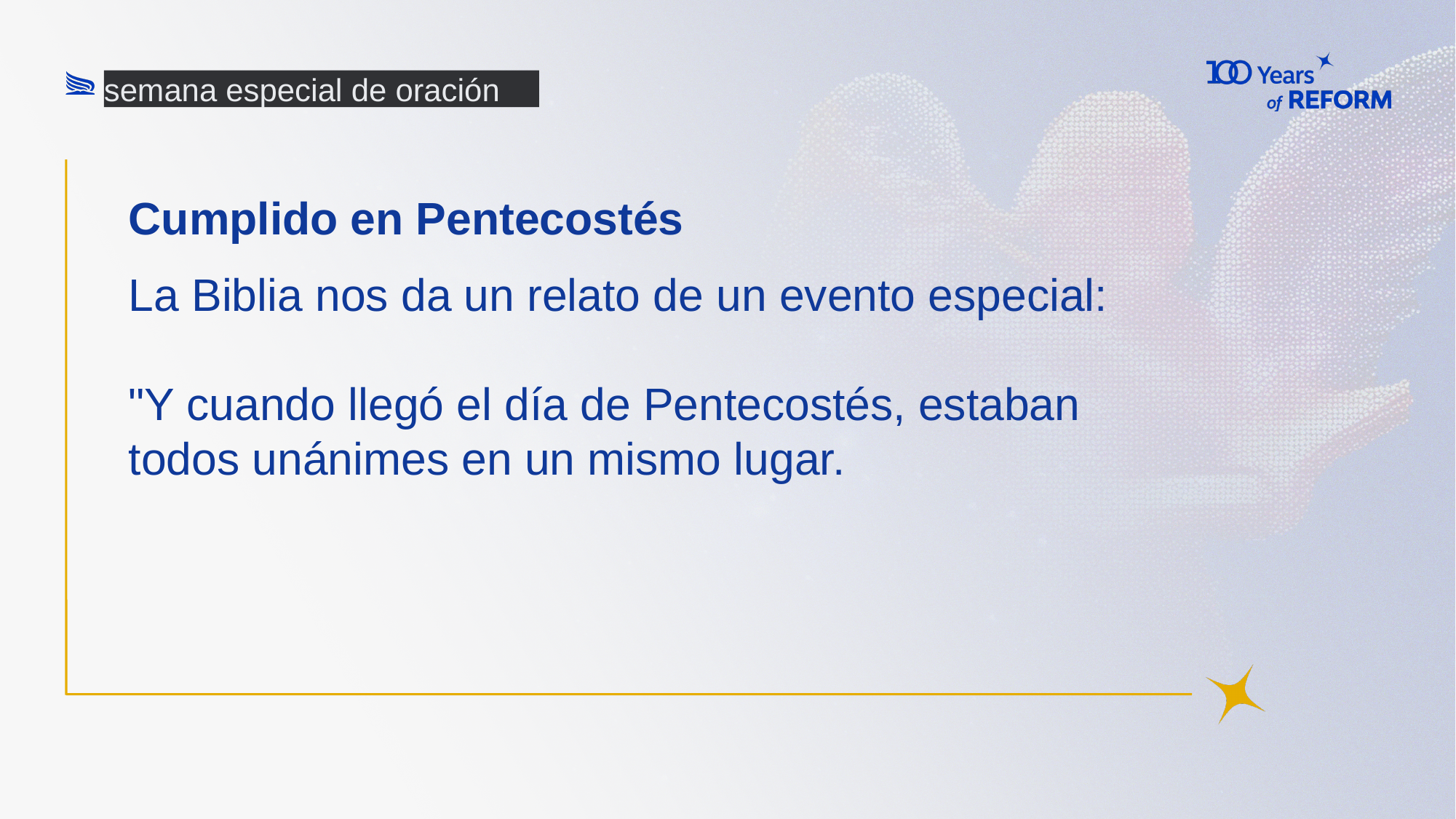

semana especial de oración
# Cumplido en Pentecostés
La Biblia nos da un relato de un evento especial:
"Y cuando llegó el día de Pentecostés, estaban todos unánimes en un mismo lugar.